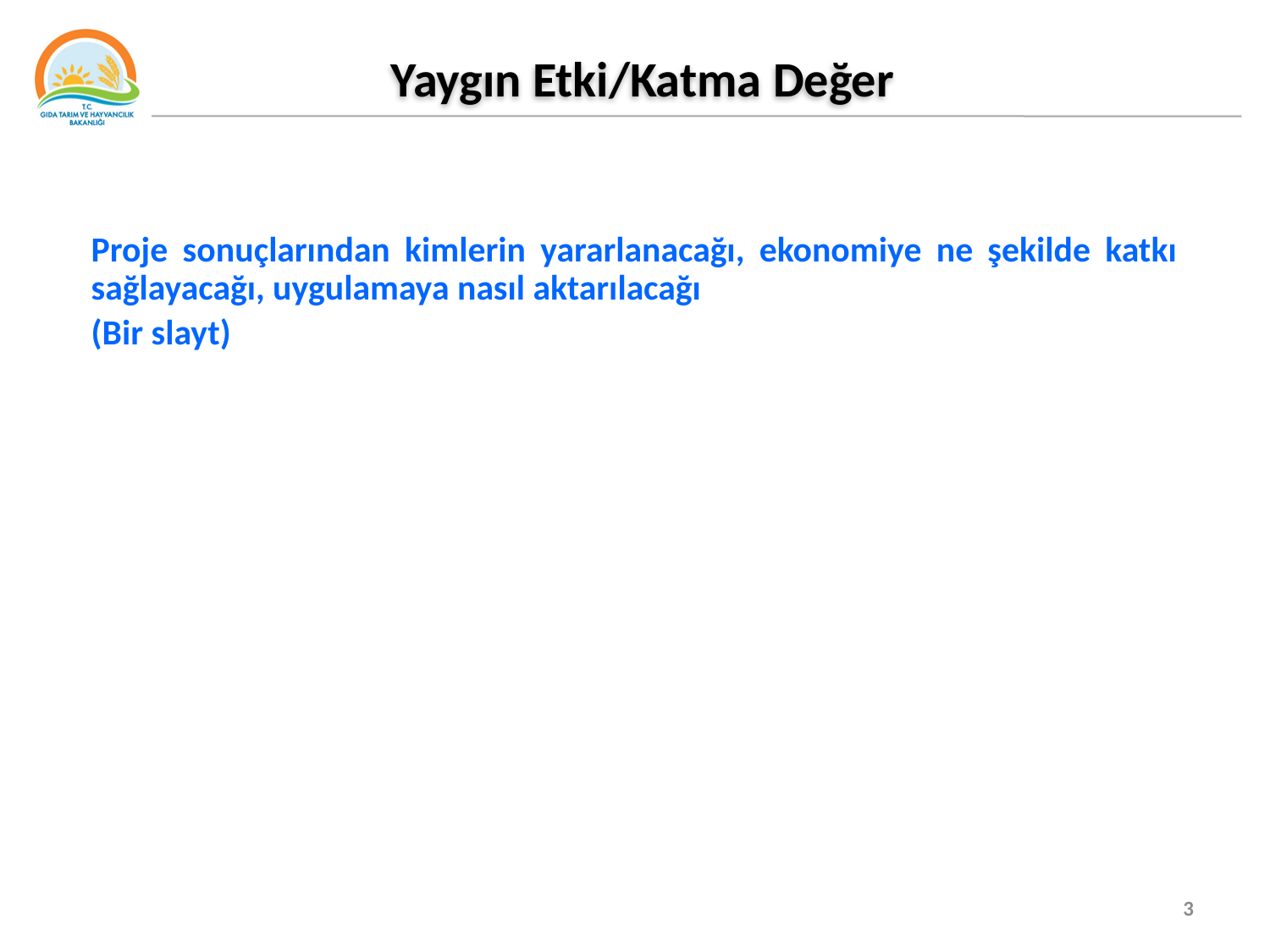

# Yaygın Etki/Katma Değer

Proje sonuçlarından kimlerin yararlanacağı, ekonomiye ne şekilde katkı sağlayacağı, uygulamaya nasıl aktarılacağı
(Bir slayt)
3